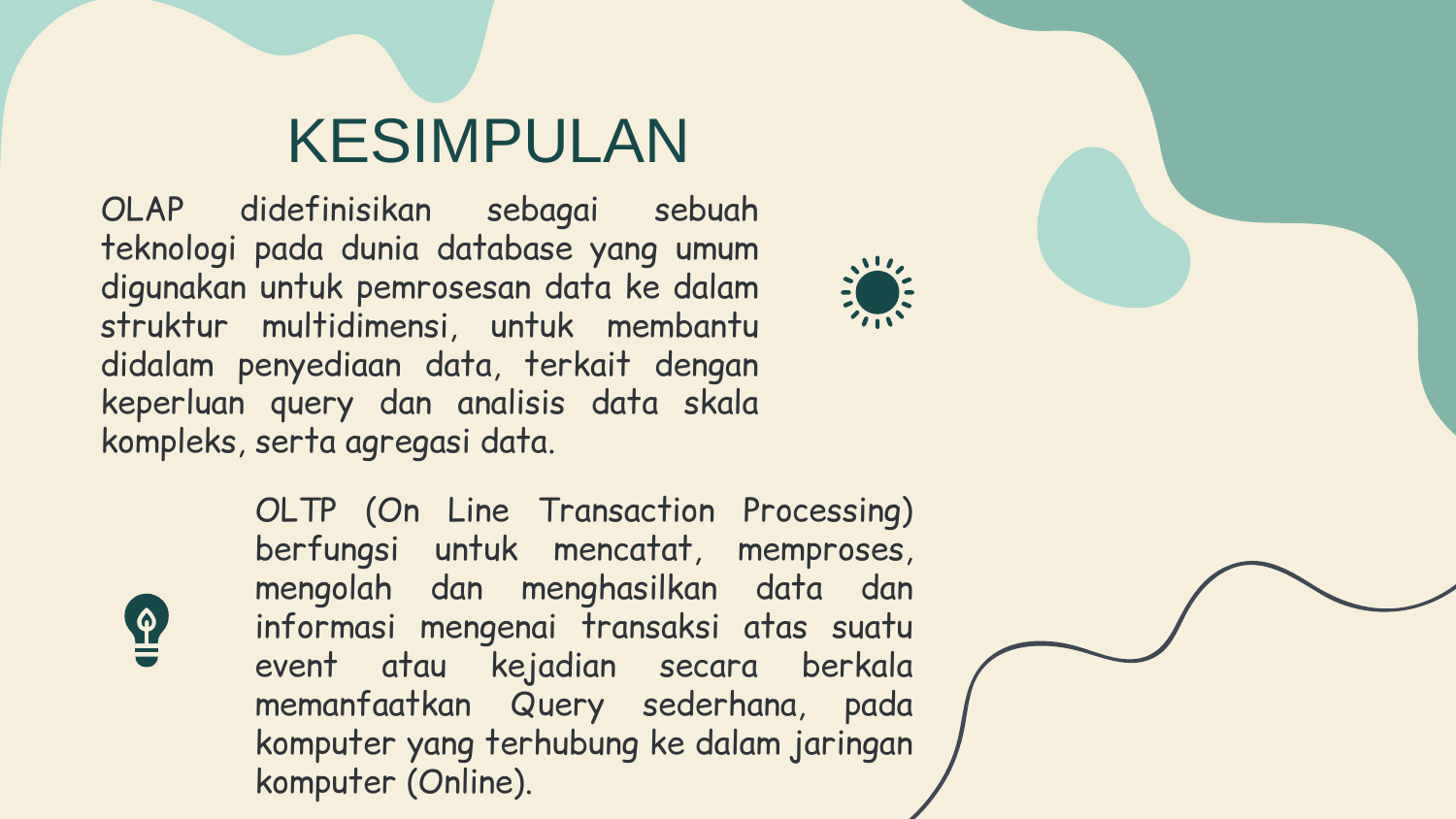

# KESIMPULAN
OLAP didefinisikan sebagai sebuah teknologi pada dunia database yang umum digunakan untuk pemrosesan data ke dalam struktur multidimensi, untuk membantu didalam penyediaan data, terkait dengan keperluan query dan analisis data skala kompleks, serta agregasi data.

OLTP (On Line Transaction Processing) berfungsi untuk mencatat, memproses, mengolah dan menghasilkan data dan informasi mengenai transaksi atas suatu event atau kejadian secara berkala memanfaatkan Query sederhana, pada komputer yang terhubung ke dalam jaringan komputer (Online).